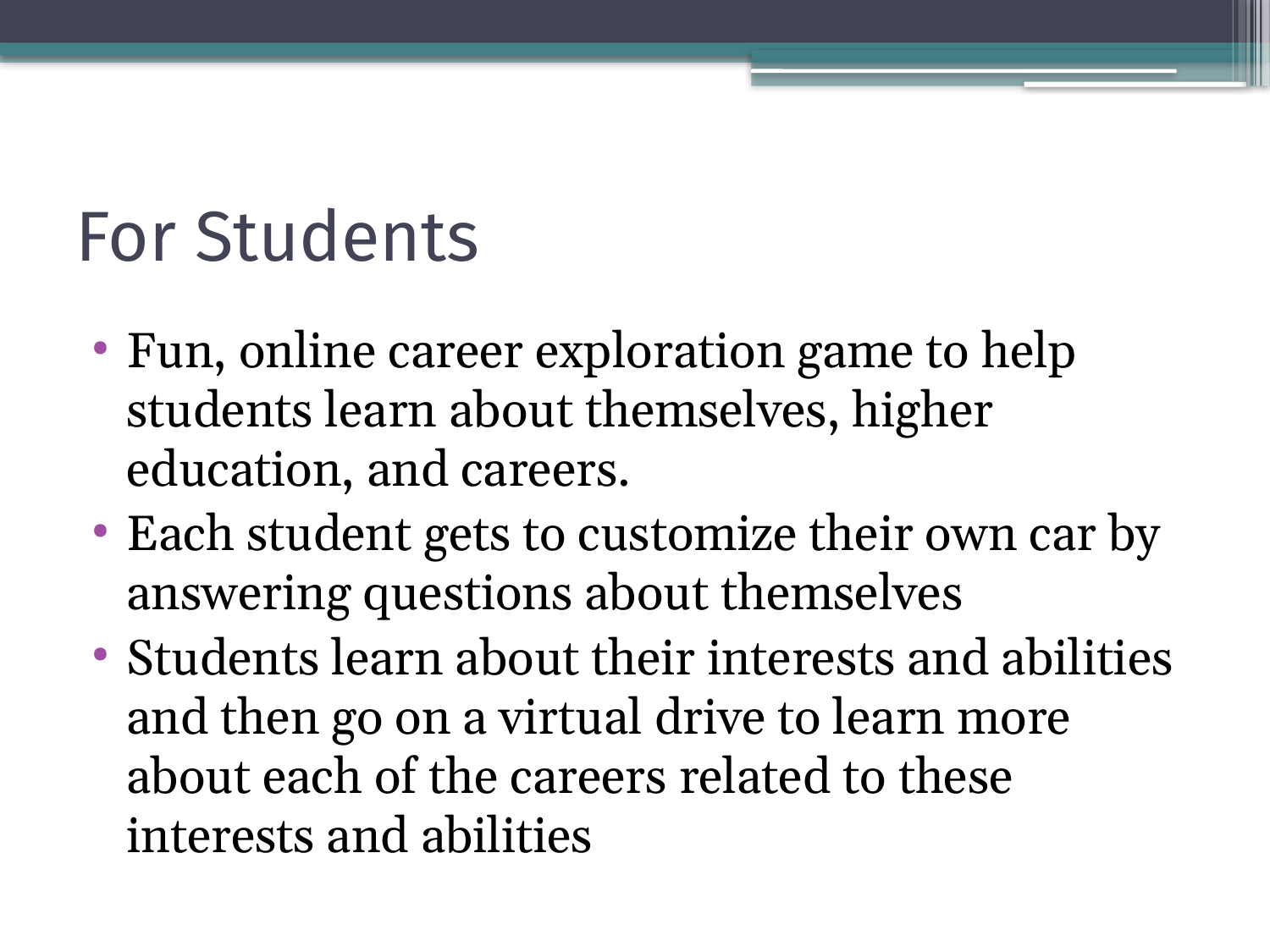

# For Students
Fun, online career exploration game to help students learn about themselves, higher education, and careers.
Each student gets to customize their own car by answering questions about themselves
Students learn about their interests and abilities and then go on a virtual drive to learn more about each of the careers related to these interests and abilities